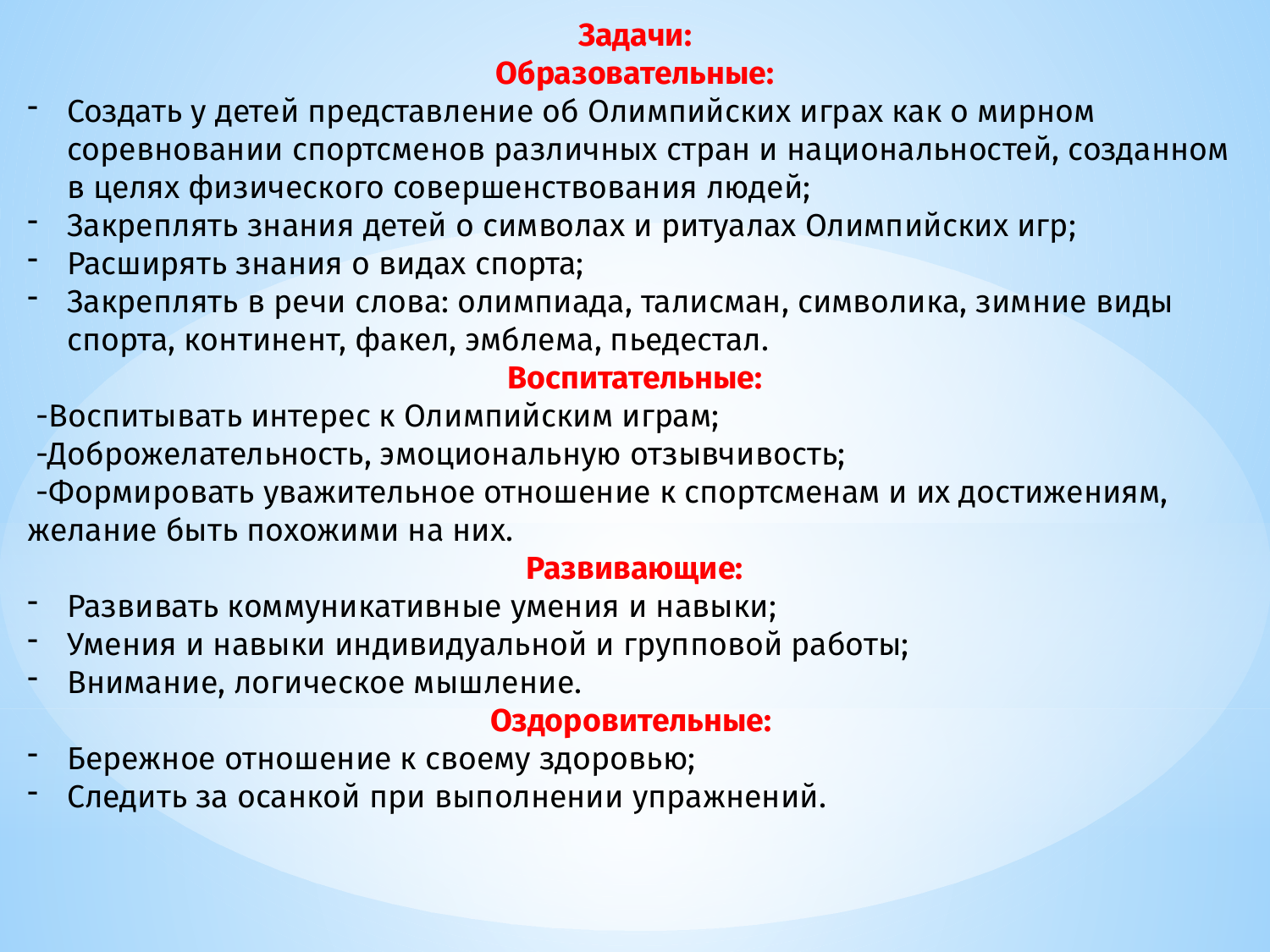

Задачи:
Образовательные:
Создать у детей представление об Олимпийских играх как о мирном соревновании спортсменов различных стран и национальностей, созданном в целях физического совершенствования людей;
Закреплять знания детей о символах и ритуалах Олимпийских игр;
Расширять знания о видах спорта;
Закреплять в речи слова: олимпиада, талисман, символика, зимние виды спорта, континент, факел, эмблема, пьедестал.
Воспитательные:
 -Воспитывать интерес к Олимпийским играм;
 -Доброжелательность, эмоциональную отзывчивость;
 -Формировать уважительное отношение к спортсменам и их достижениям,   желание быть похожими на них.
Развивающие:
Развивать коммуникативные умения и навыки;
Умения и навыки индивидуальной и групповой работы;
Внимание, логическое мышление.
Оздоровительные:
Бережное отношение к своему здоровью;
Следить за осанкой при выполнении упражнений.